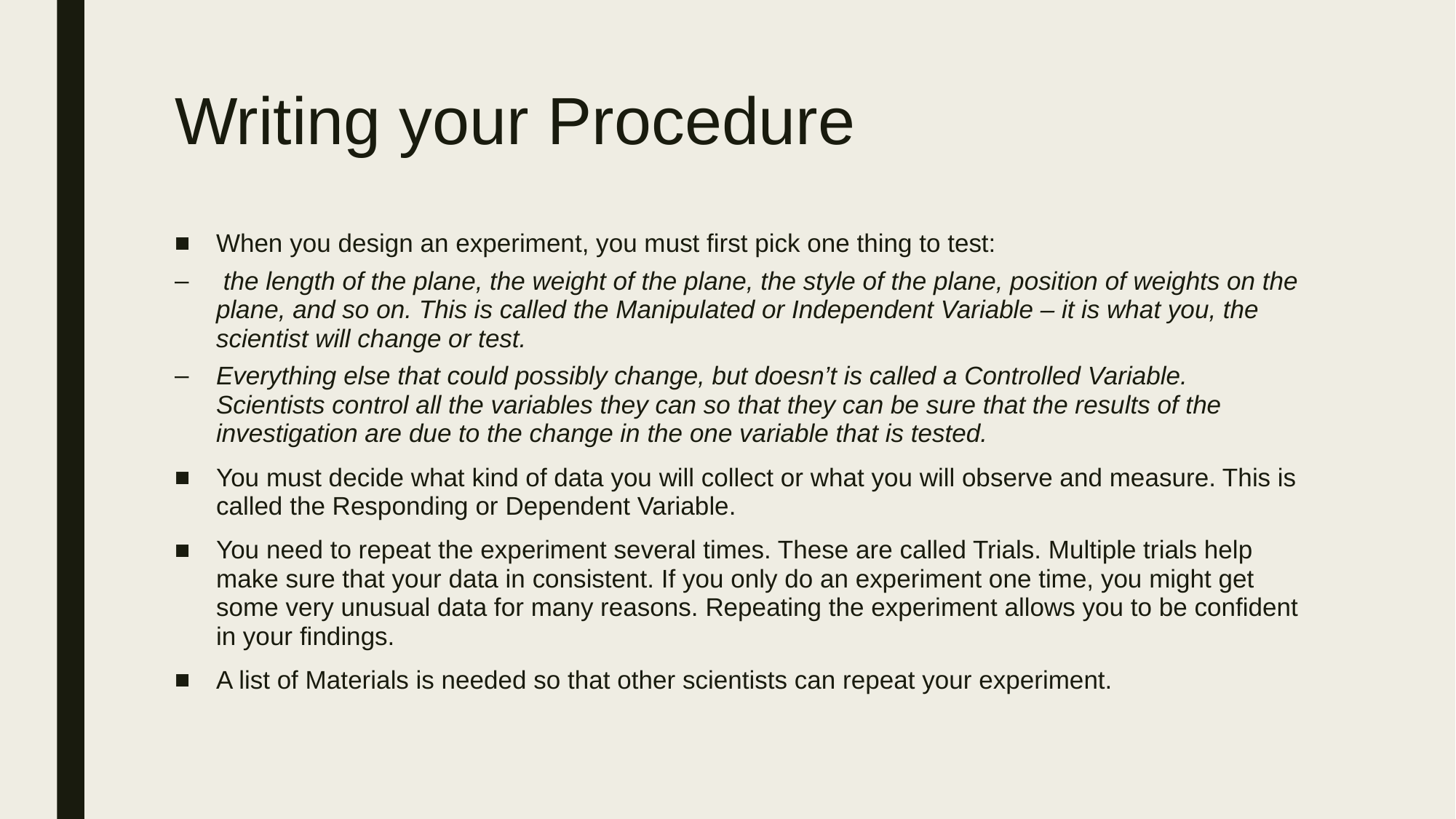

# Writing your Procedure
When you design an experiment, you must first pick one thing to test:
 the length of the plane, the weight of the plane, the style of the plane, position of weights on the plane, and so on. This is called the Manipulated or Independent Variable – it is what you, the scientist will change or test.
Everything else that could possibly change, but doesn’t is called a Controlled Variable. Scientists control all the variables they can so that they can be sure that the results of the investigation are due to the change in the one variable that is tested.
You must decide what kind of data you will collect or what you will observe and measure. This is called the Responding or Dependent Variable.
You need to repeat the experiment several times. These are called Trials. Multiple trials help make sure that your data in consistent. If you only do an experiment one time, you might get some very unusual data for many reasons. Repeating the experiment allows you to be confident in your findings.
A list of Materials is needed so that other scientists can repeat your experiment.